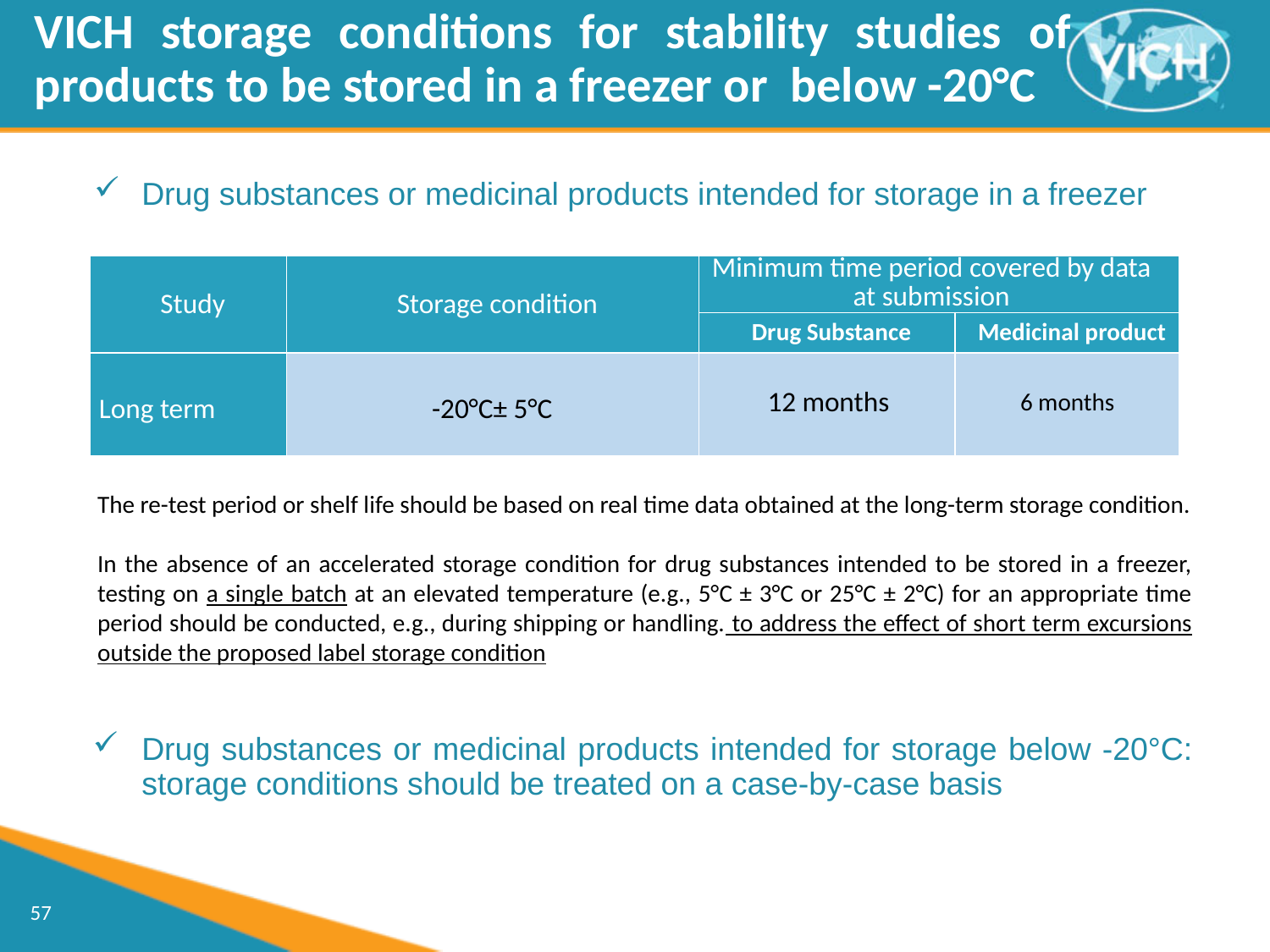

VICH storage conditions for stability studies of products to be stored in a freezer or  below -20°C
Drug substances or medicinal products intended for storage in a freezer

Drug substances or medicinal products intended for storage below -20°C: storage conditions should be treated on a case-by-case basis

| Study | Storage condition | Minimum time period covered by data at submission |  |
| --- | --- | --- | --- |
|  |  | Drug Substance | Medicinal product |
| Long term | -20°C± 5°C | 12 months | 6 months |
The re-test period or shelf life should be based on real time data obtained at the long-term storage condition.

In the absence of an accelerated storage condition for drug substances intended to be stored in a freezer, testing on a single batch at an elevated temperature (e.g., 5°C ± 3°C or 25°C ± 2°C) for an appropriate time period should be conducted, e.g., during shipping or handling. to address the effect of short term excursions outside the proposed label storage condition